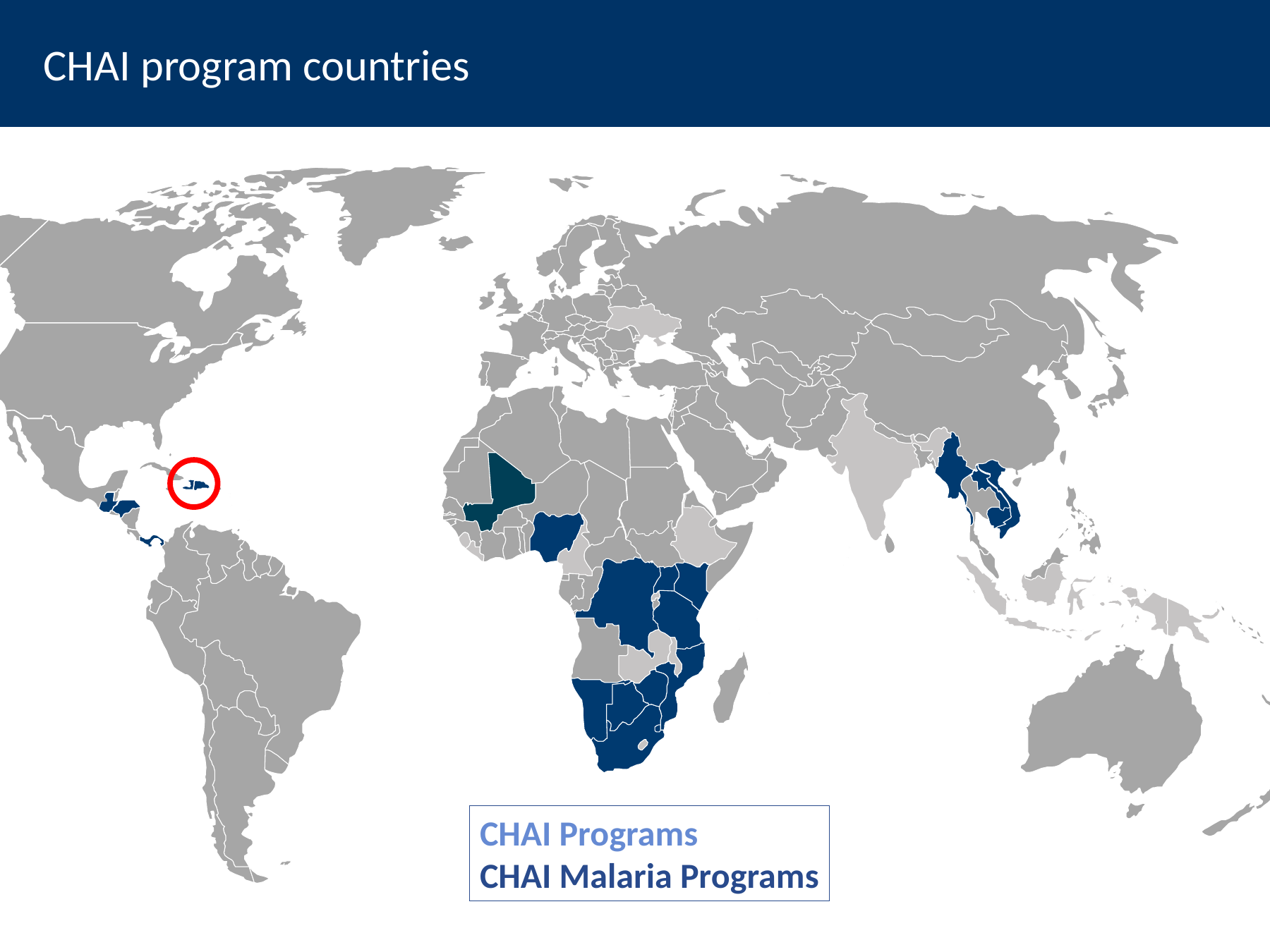

# CHAI program countries

CHAI Programs
CHAI Malaria Programs